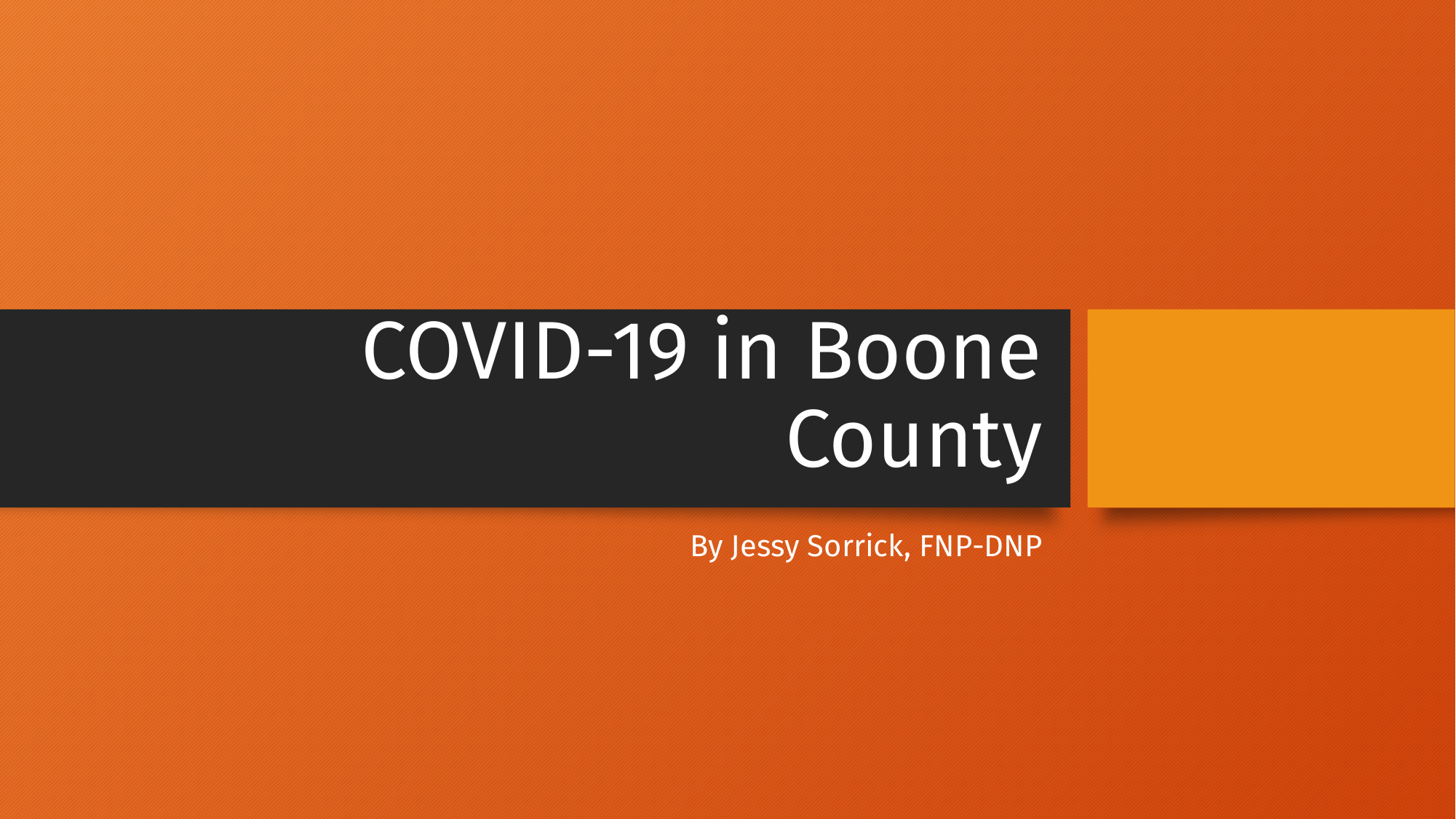

# COVID-19 in Boone County
By Jessy Sorrick, FNP-DNP